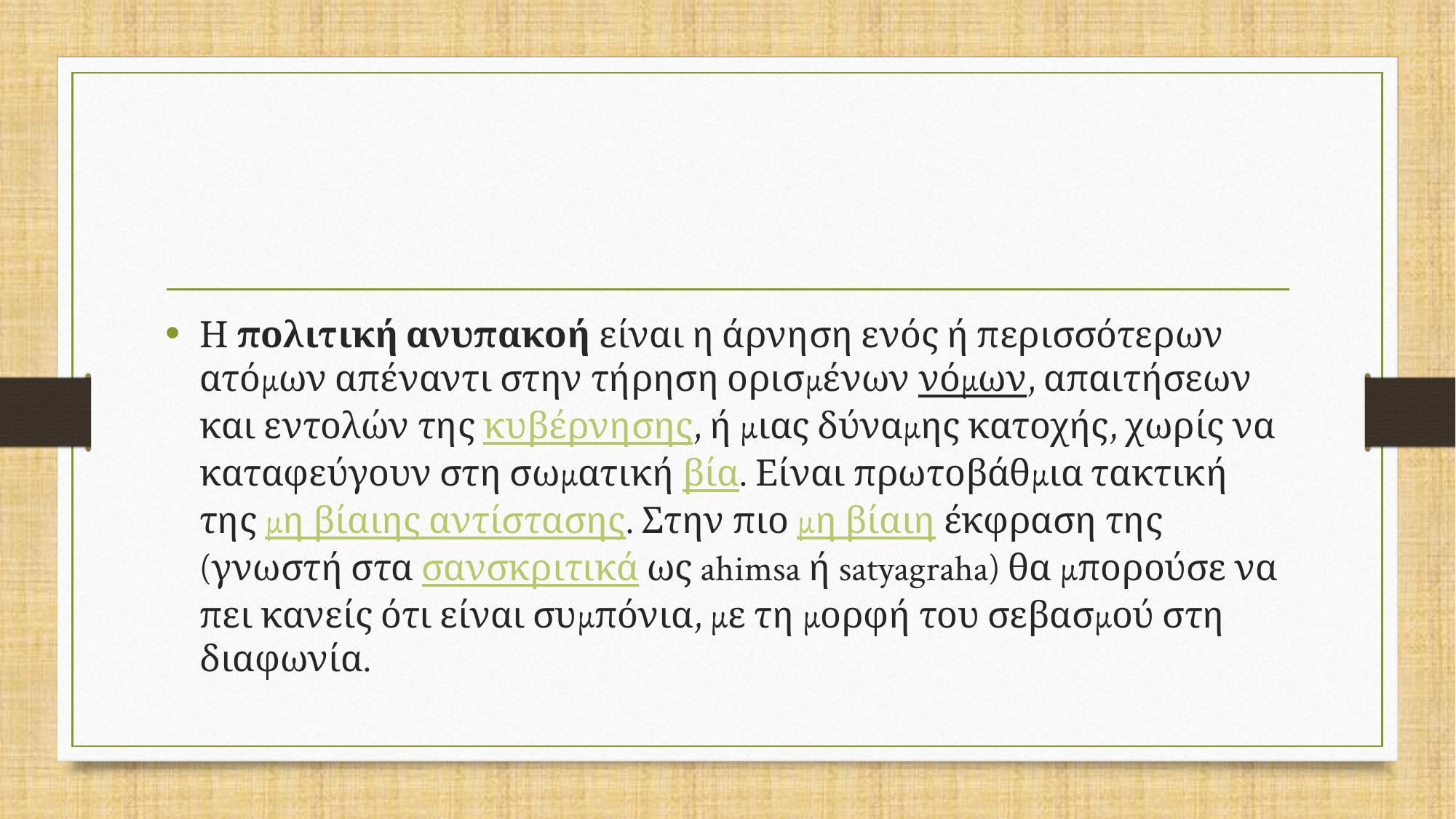

#
Η πολιτική ανυπακοή είναι η άρνηση ενός ή περισσότερων ατόμων απέναντι στην τήρηση ορισμένων νόμων, απαιτήσεων και εντολών της κυβέρνησης, ή μιας δύναμης κατοχής, χωρίς να καταφεύγουν στη σωματική βία. Είναι πρωτοβάθμια τακτική της μη βίαιης αντίστασης. Στην πιο μη βίαιη έκφραση της (γνωστή στα σανσκριτικά ως ahimsa ή satyagraha) θα μπορούσε να πει κανείς ότι είναι συμπόνια, με τη μορφή του σεβασμού στη διαφωνία.